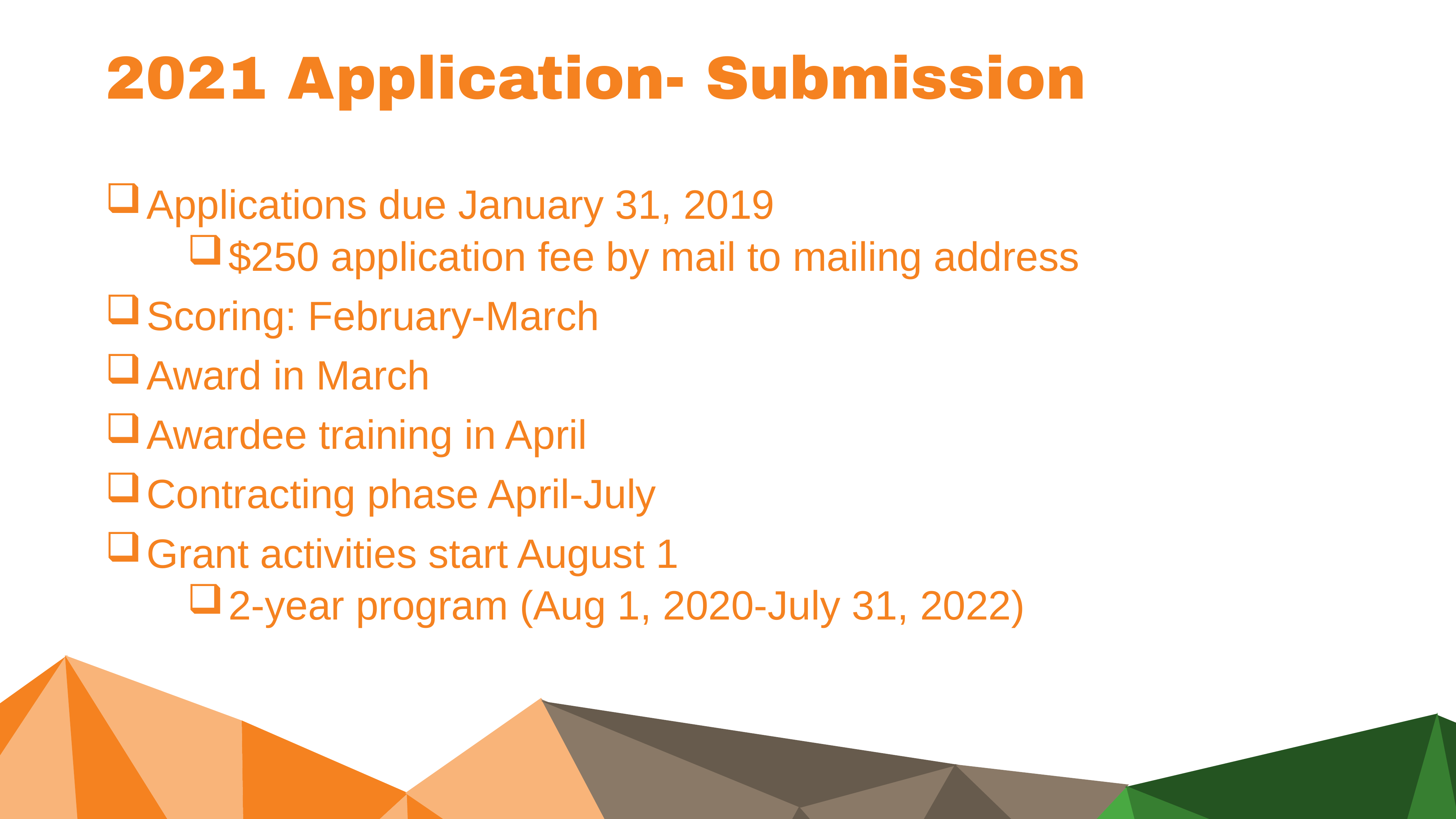

# 2021 Application- Submission
Applications due January 31, 2019
$250 application fee by mail to mailing address
Scoring: February-March
Award in March
Awardee training in April
Contracting phase April-July
Grant activities start August 1
2-year program (Aug 1, 2020-July 31, 2022)